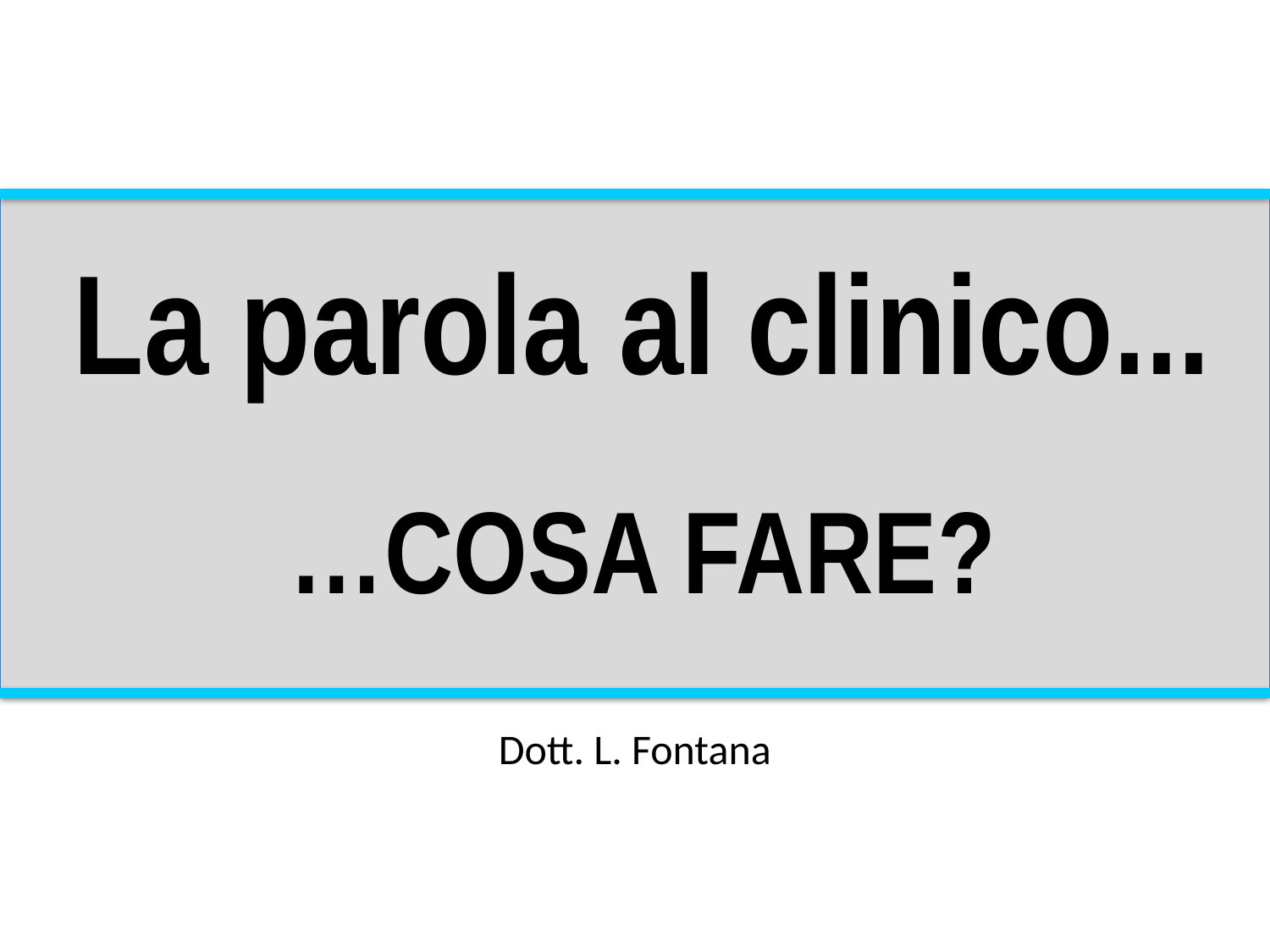

La parola al clinico...
…COSA FARE?
Dott. L. Fontana